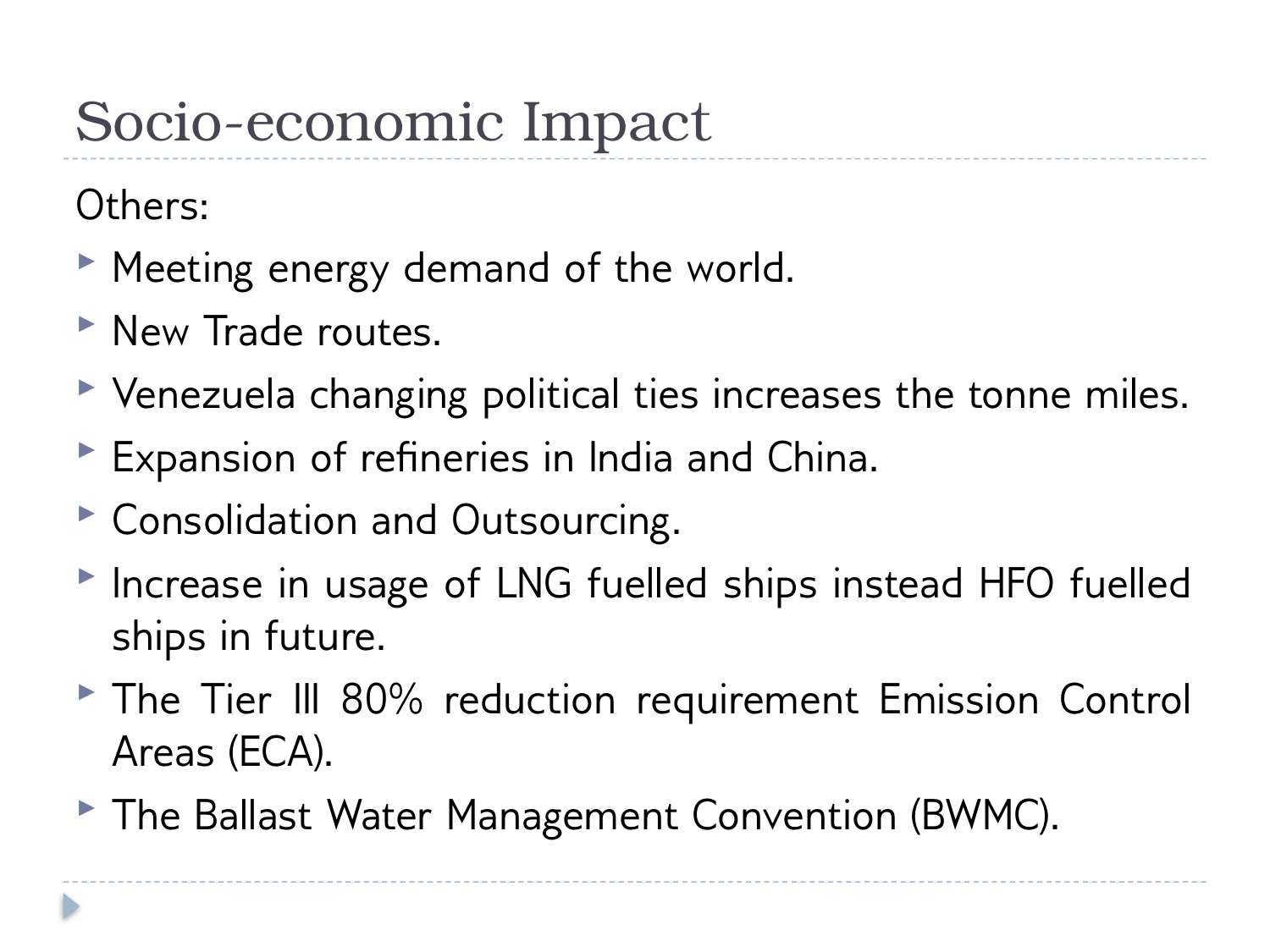

# Socio-economic Impact
Others:
Meeting energy demand of the world.
New Trade routes.
Venezuela changing political ties increases the tonne miles.
Expansion of refineries in India and China.
Consolidation and Outsourcing.
Increase in usage of LNG fuelled ships instead HFO fuelled ships in future.
The Tier III 80% reduction requirement Emission Control Areas (ECA).
The Ballast Water Management Convention (BWMC).